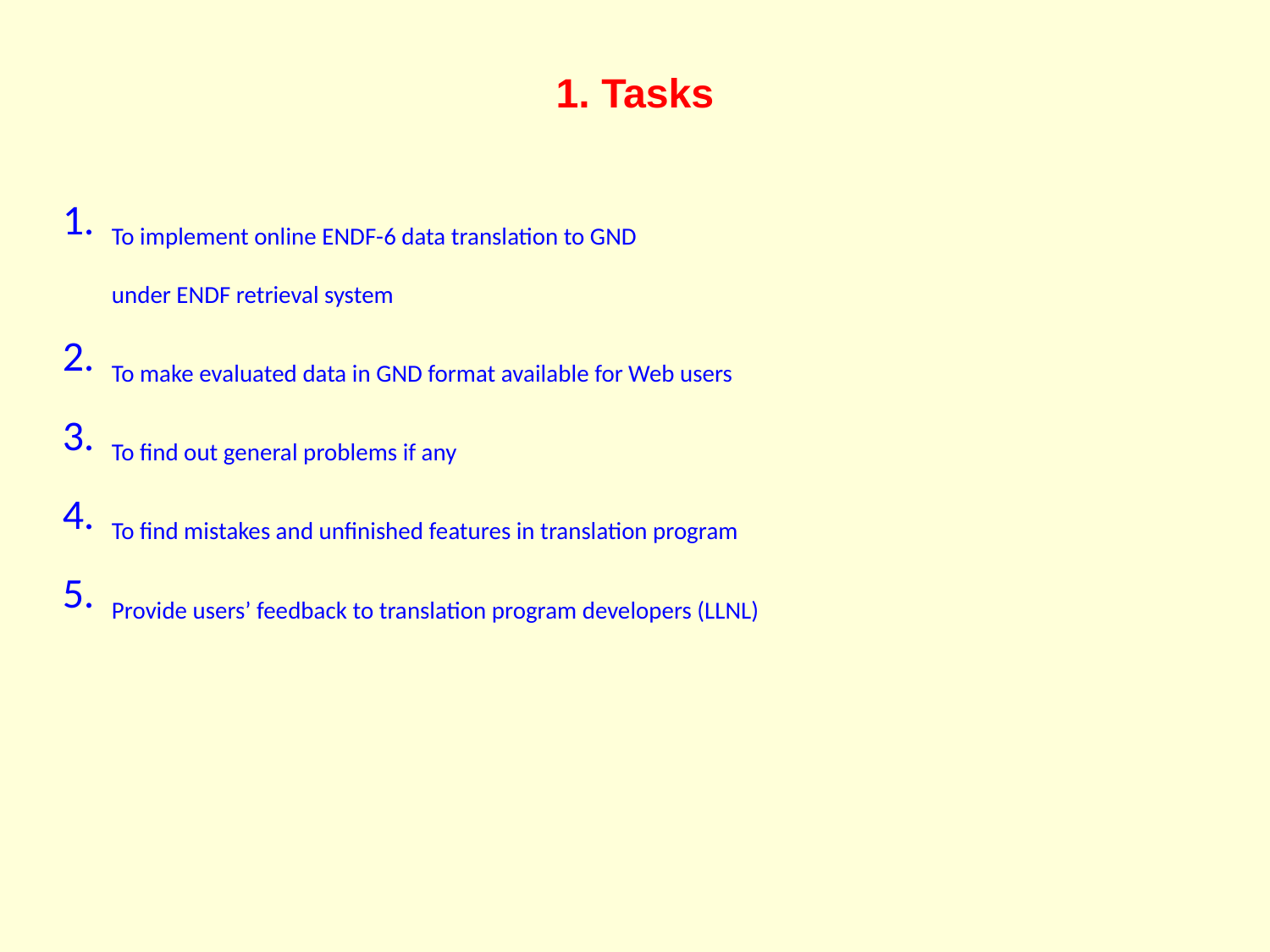

1. Tasks
To implement online ENDF-6 data translation to GND
under ENDF retrieval system
To make evaluated data in GND format available for Web users
To find out general problems if any
To find mistakes and unfinished features in translation program
Provide users’ feedback to translation program developers (LLNL)